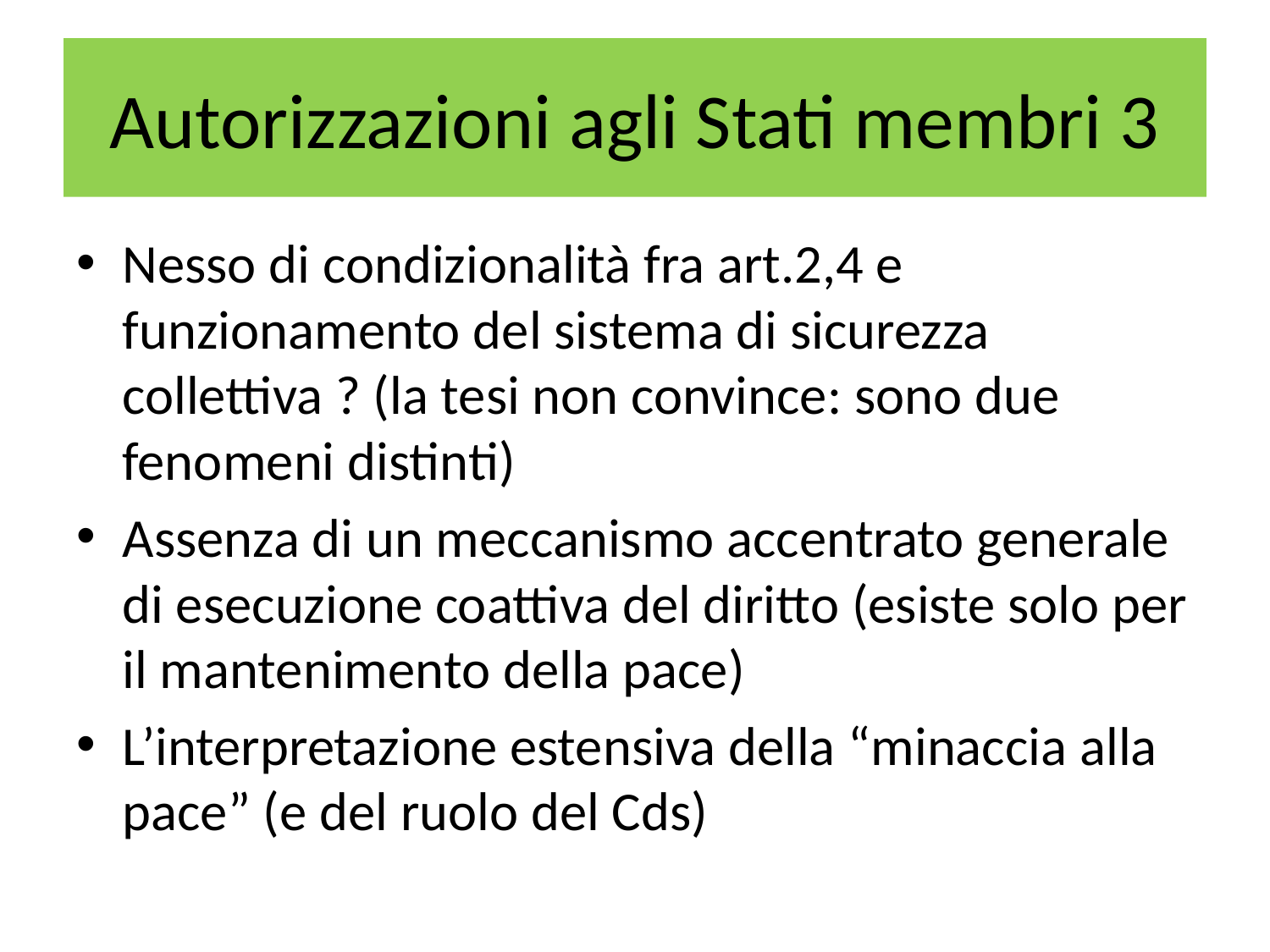

# Autorizzazioni agli Stati membri 3
Nesso di condizionalità fra art.2,4 e funzionamento del sistema di sicurezza collettiva ? (la tesi non convince: sono due fenomeni distinti)
Assenza di un meccanismo accentrato generale di esecuzione coattiva del diritto (esiste solo per il mantenimento della pace)
L’interpretazione estensiva della “minaccia alla pace” (e del ruolo del Cds)